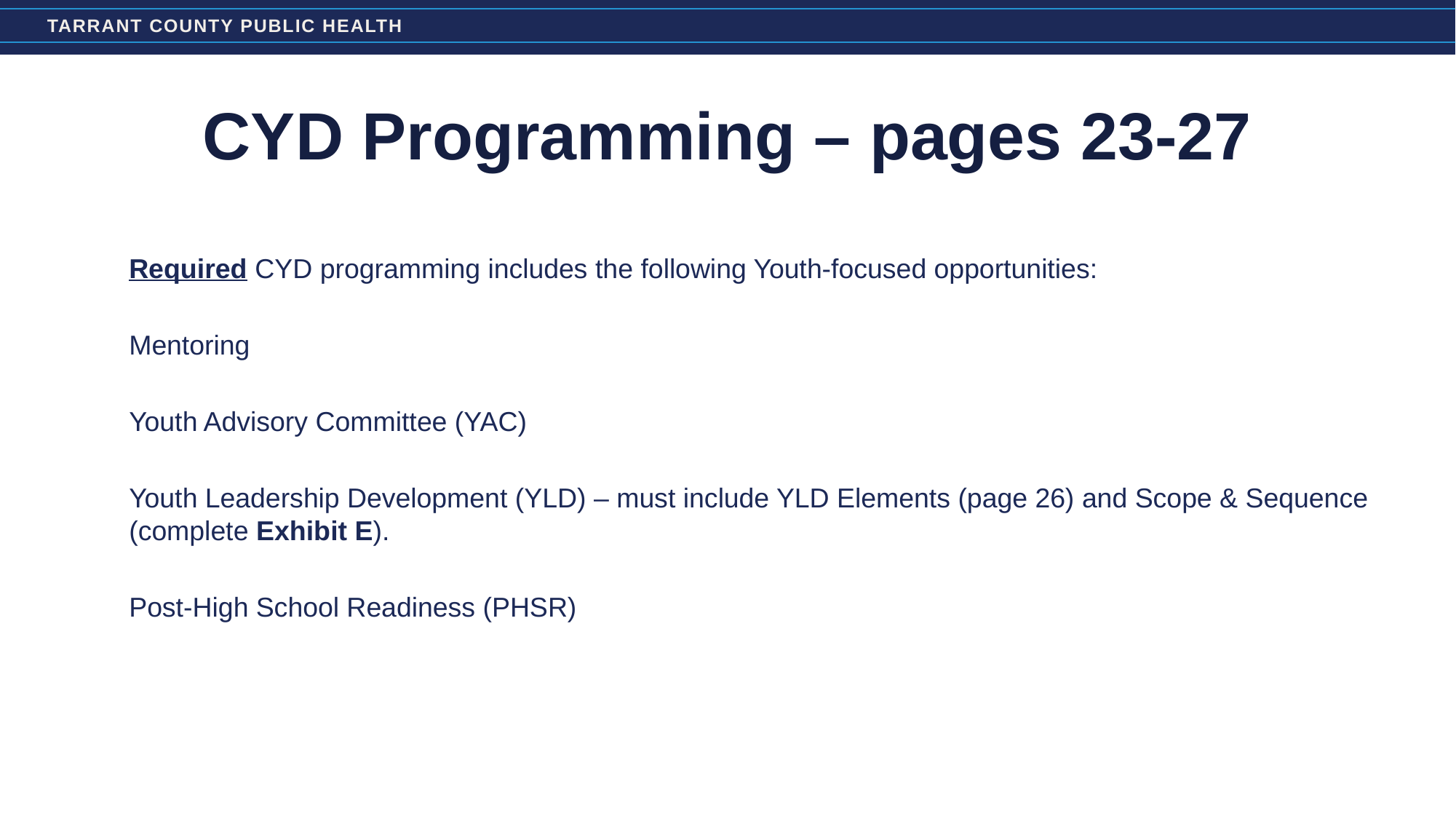

# CYD Programming – pages 23-27
Required CYD programming includes the following Youth-focused opportunities:

Mentoring

Youth Advisory Committee (YAC)

Youth Leadership Development (YLD) – must include YLD Elements (page 26) and Scope & Sequence (complete Exhibit E).

Post-High School Readiness (PHSR)